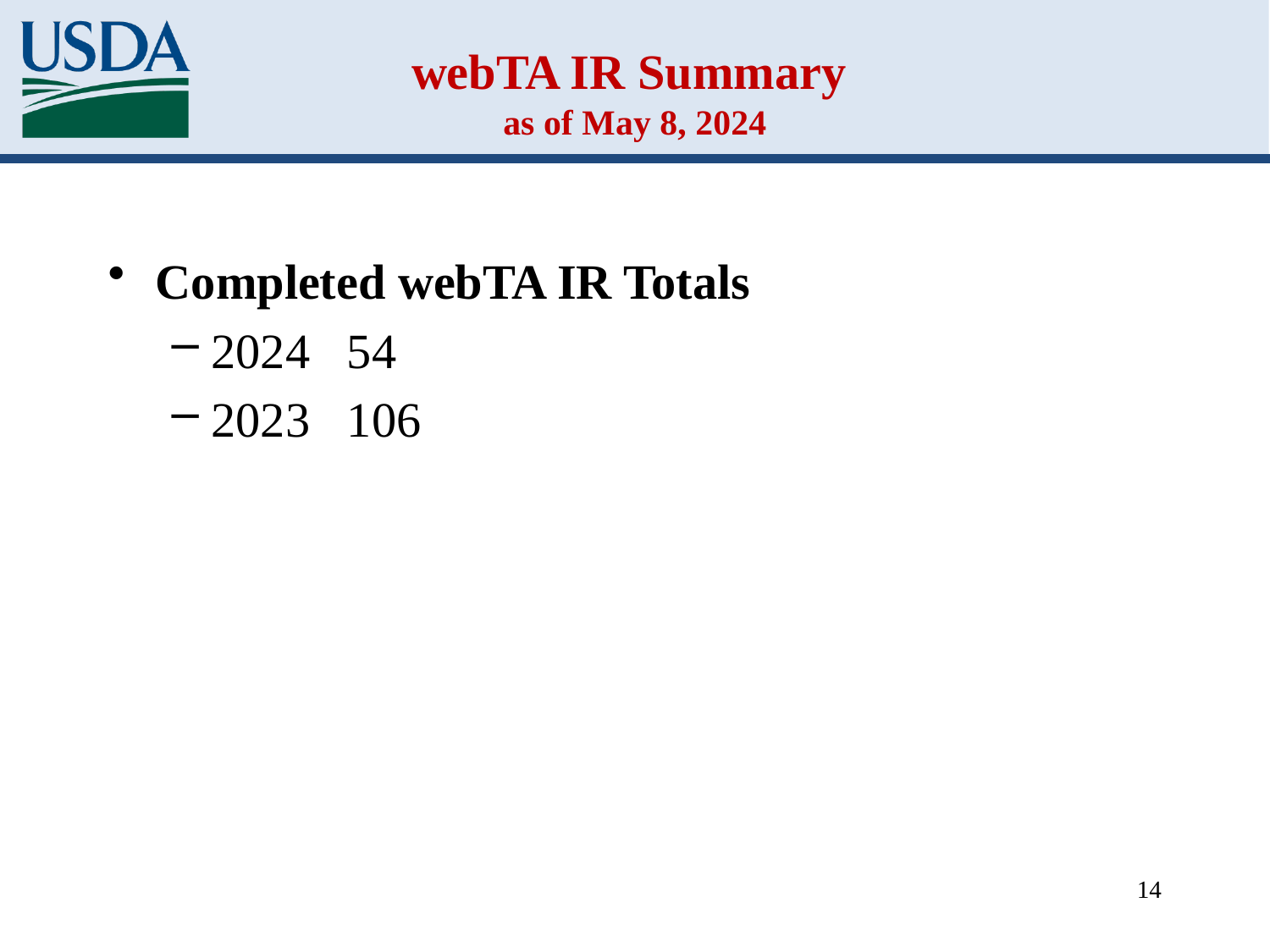

# webTA IR Summary as of May 8, 2024
Completed webTA IR Totals
2024   54
2023   106

14